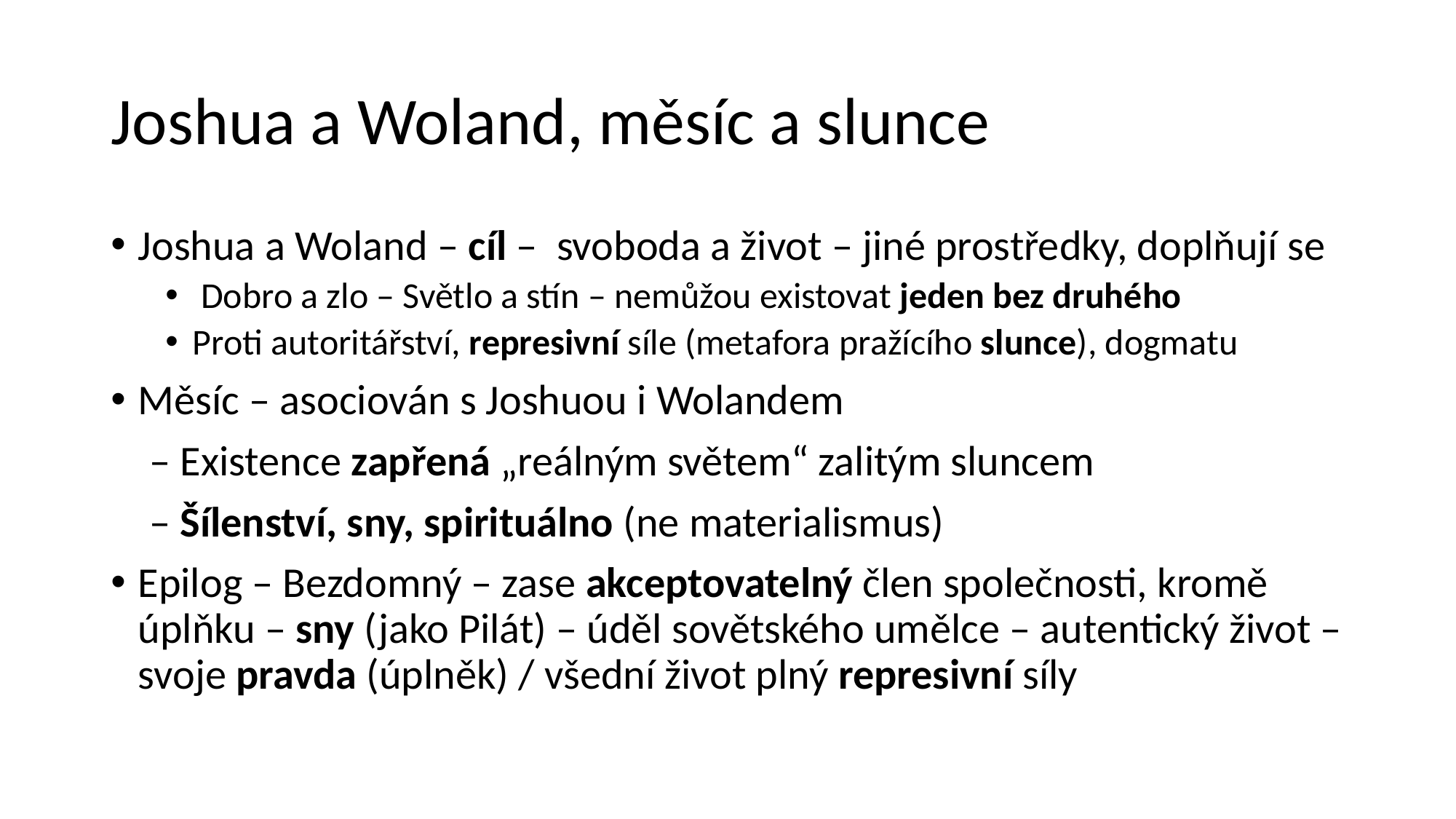

# Joshua a Woland, měsíc a slunce
Joshua a Woland – cíl –  svoboda a život – jiné prostředky, doplňují se
 Dobro a zlo – Světlo a stín – nemůžou existovat jeden bez druhého
Proti autoritářství, represivní síle (metafora pražícího slunce), dogmatu
Měsíc – asociován s Joshuou i Wolandem
    – Existence zapřená „reálným světem“ zalitým sluncem
    – Šílenství, sny, spirituálno (ne materialismus)
Epilog – Bezdomný – zase akceptovatelný člen společnosti, kromě úplňku – sny (jako Pilát) – úděl sovětského umělce – autentický život – svoje pravda (úplněk) / všední život plný represivní síly